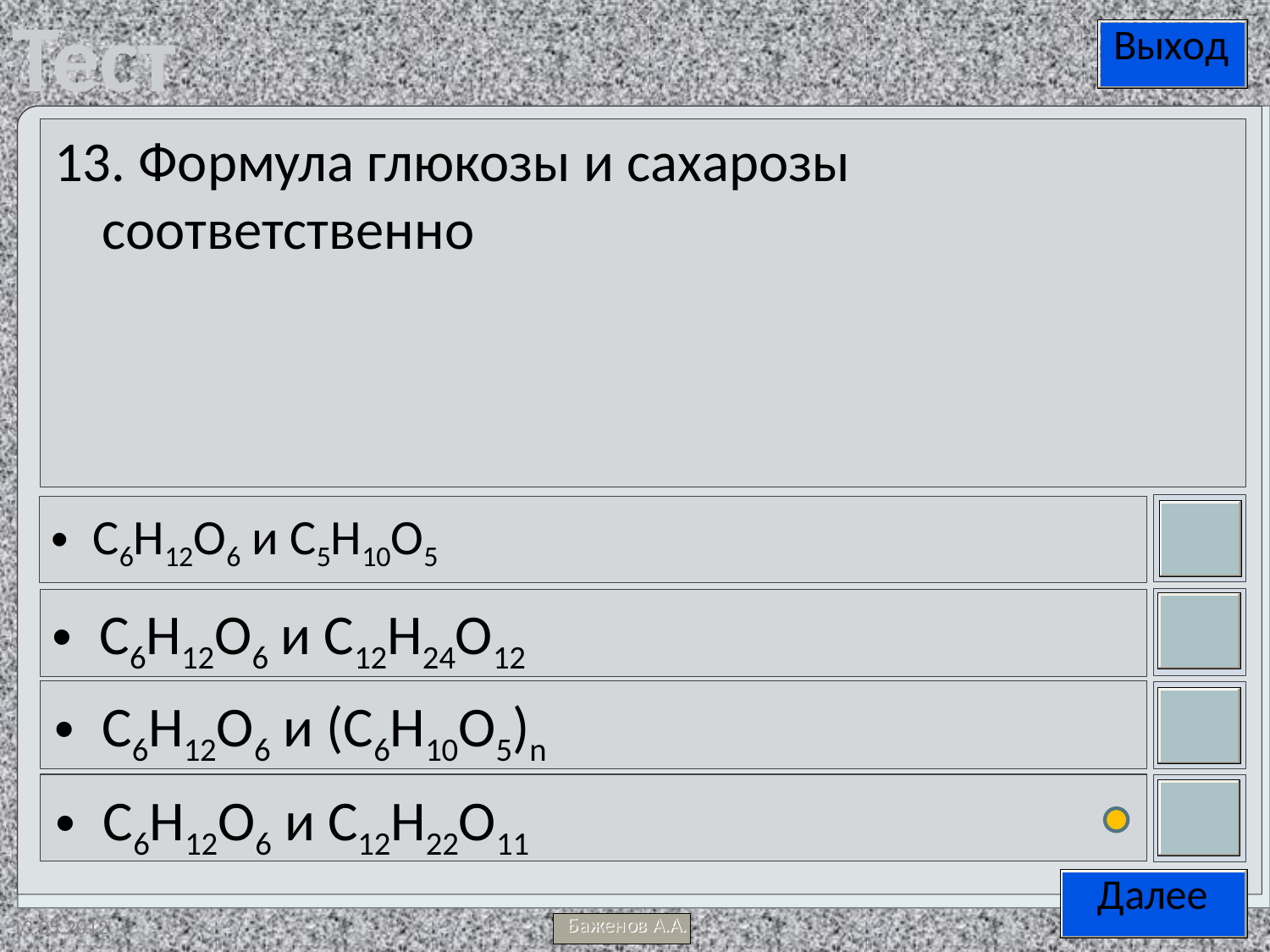

13. Формула глюкозы и сахарозы соответственно
С6Н12О6 и С5Н10О5

С6Н12О6 и С12Н24О12

С6Н12О6 и (С6Н10О5)n
С6Н12О6 и С12Н22О11
13.05.2012